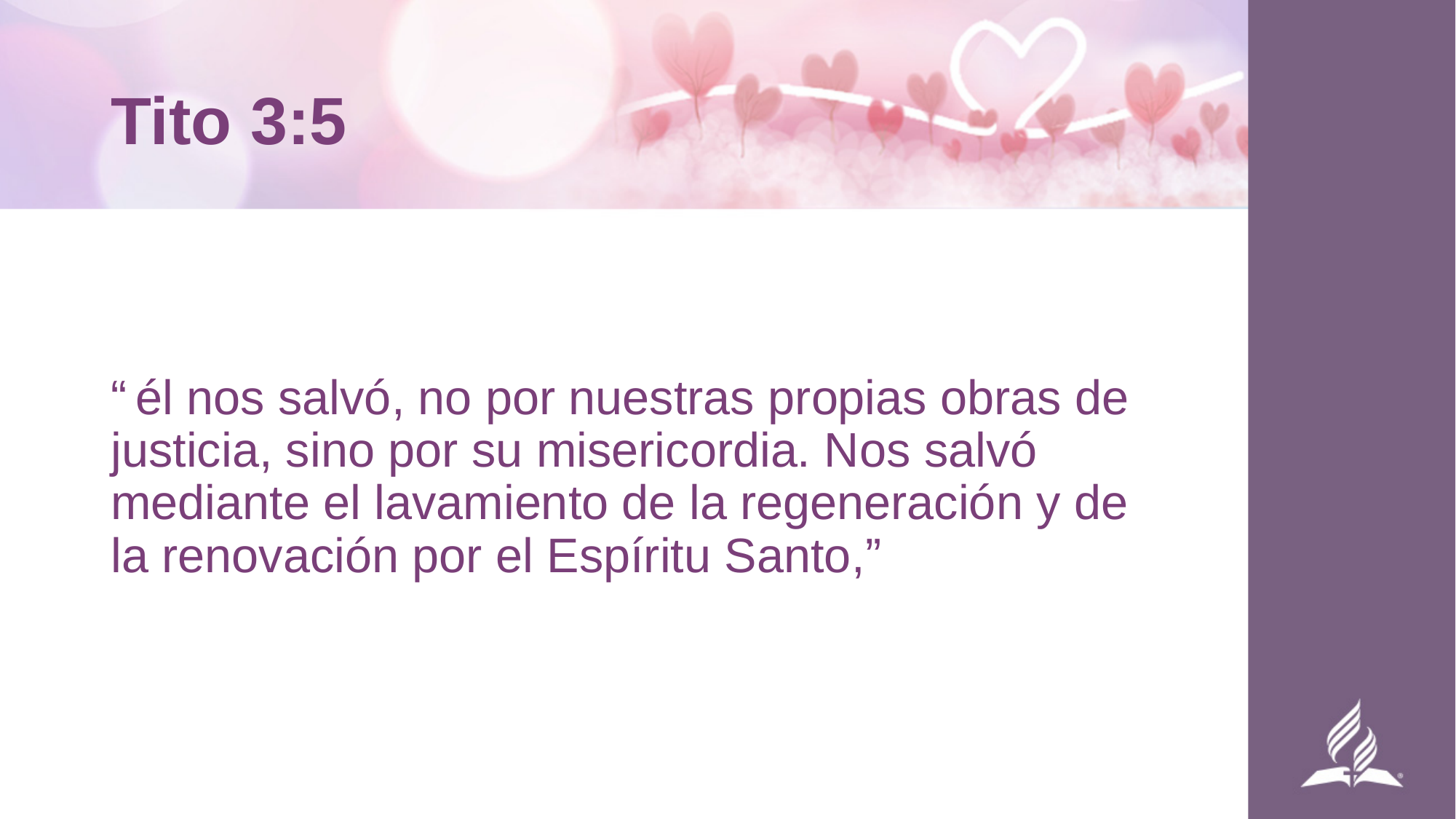

# Tito 3:5
“ él nos salvó, no por nuestras propias obras de justicia, sino por su misericordia. Nos salvó mediante el lavamiento de la regeneración y de la renovación por el Espíritu Santo,”